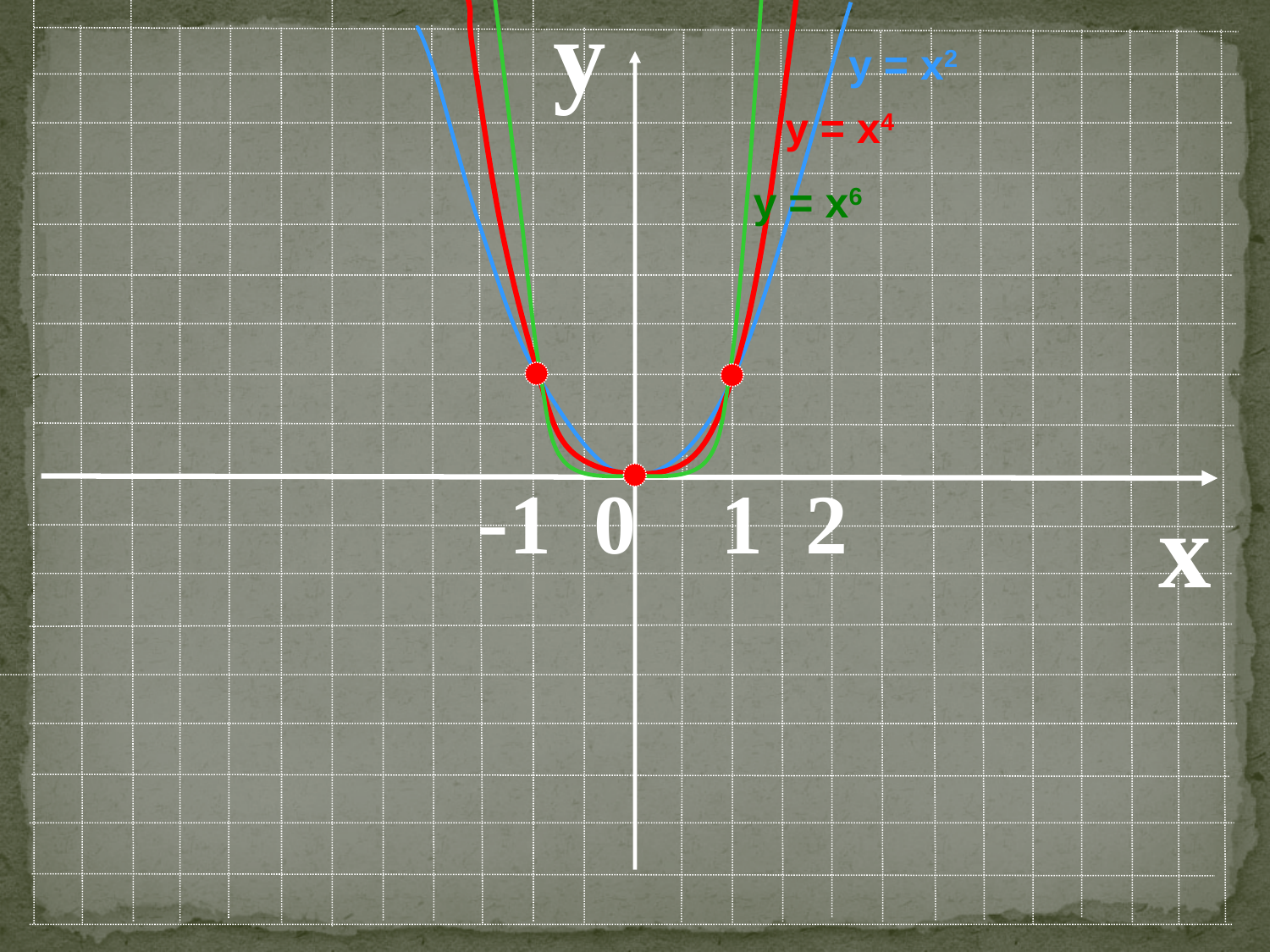

y

у = х2

у = х4

у = х6

   -1  0    1  2

x